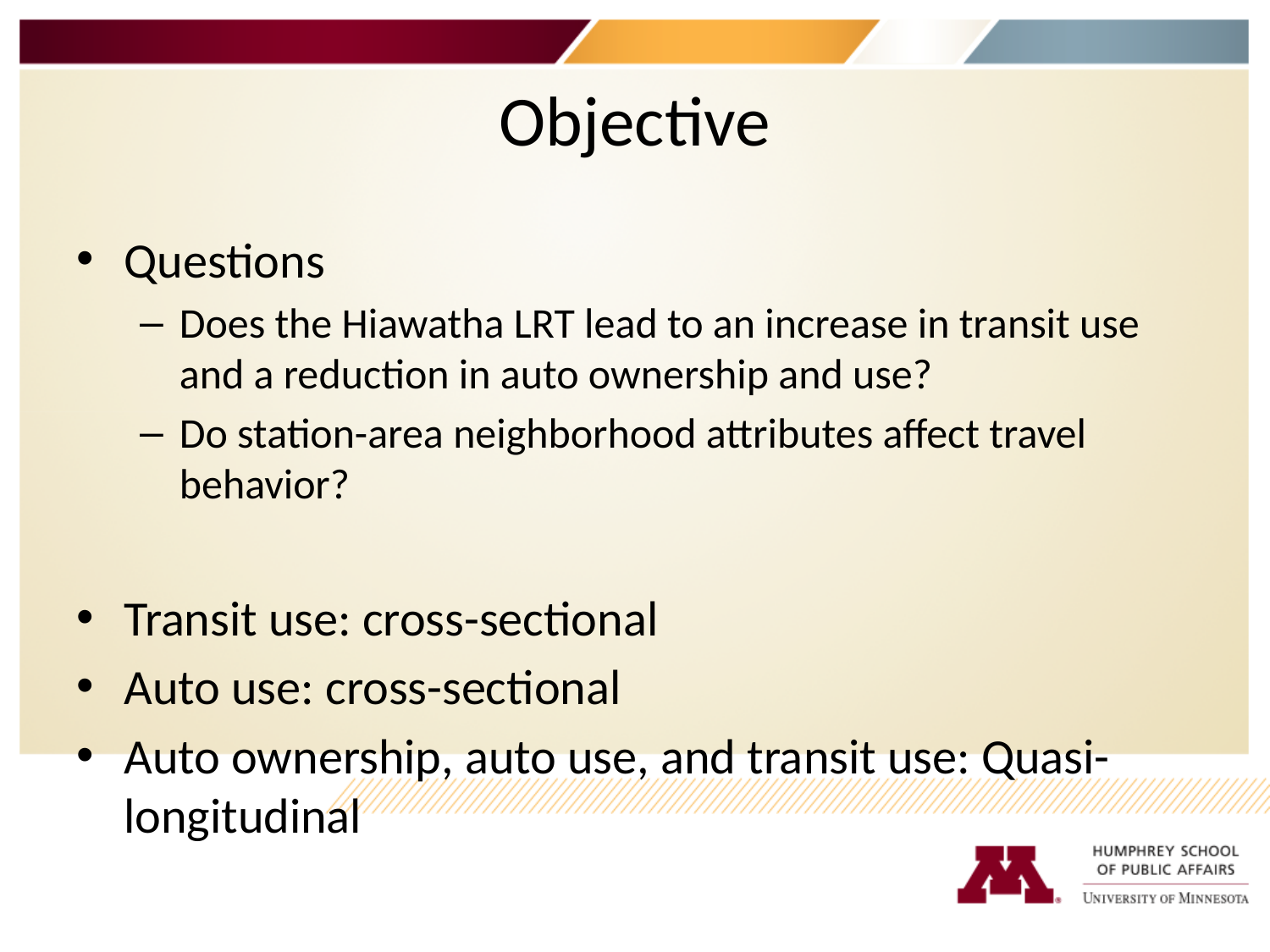

# Objective
Questions
Does the Hiawatha LRT lead to an increase in transit use and a reduction in auto ownership and use?
Do station-area neighborhood attributes affect travel behavior?

Transit use: cross-sectional
Auto use: cross-sectional
Auto ownership, auto use, and transit use: Quasi-longitudinal